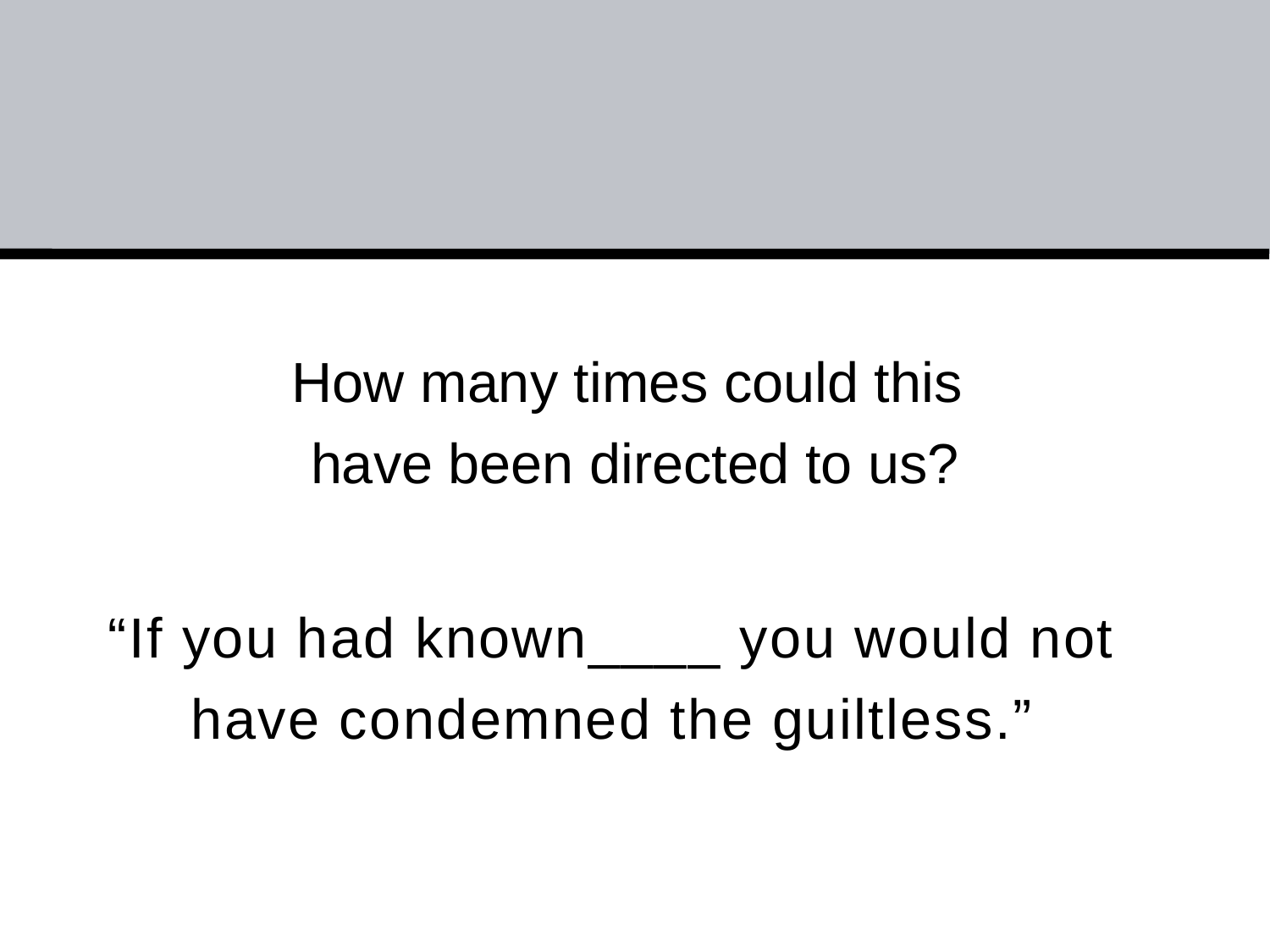

# How many times could this have been directed to us?
“If you had known____ you would not have condemned the guiltless.”